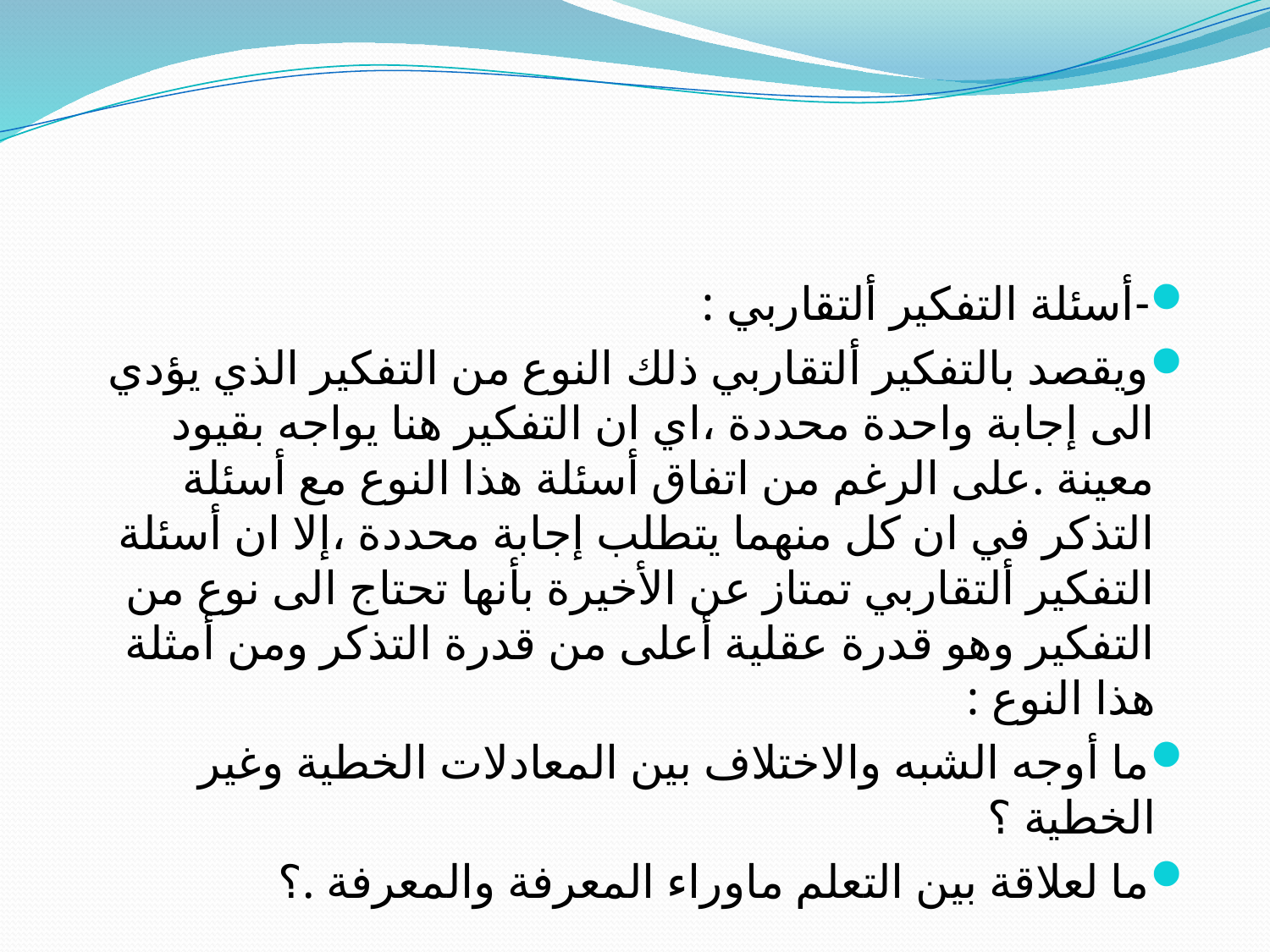

-أسئلة التفكير ألتقاربي :
ويقصد بالتفكير ألتقاربي ذلك النوع من التفكير الذي يؤدي الى إجابة واحدة محددة ،اي ان التفكير هنا يواجه بقيود معينة .على الرغم من اتفاق أسئلة هذا النوع مع أسئلة التذكر في ان كل منهما يتطلب إجابة محددة ،إلا ان أسئلة التفكير ألتقاربي تمتاز عن الأخيرة بأنها تحتاج الى نوع من التفكير وهو قدرة عقلية أعلى من قدرة التذكر ومن أمثلة هذا النوع :
ما أوجه الشبه والاختلاف بين المعادلات الخطية وغير الخطية ؟
ما لعلاقة بين التعلم ماوراء المعرفة والمعرفة .؟